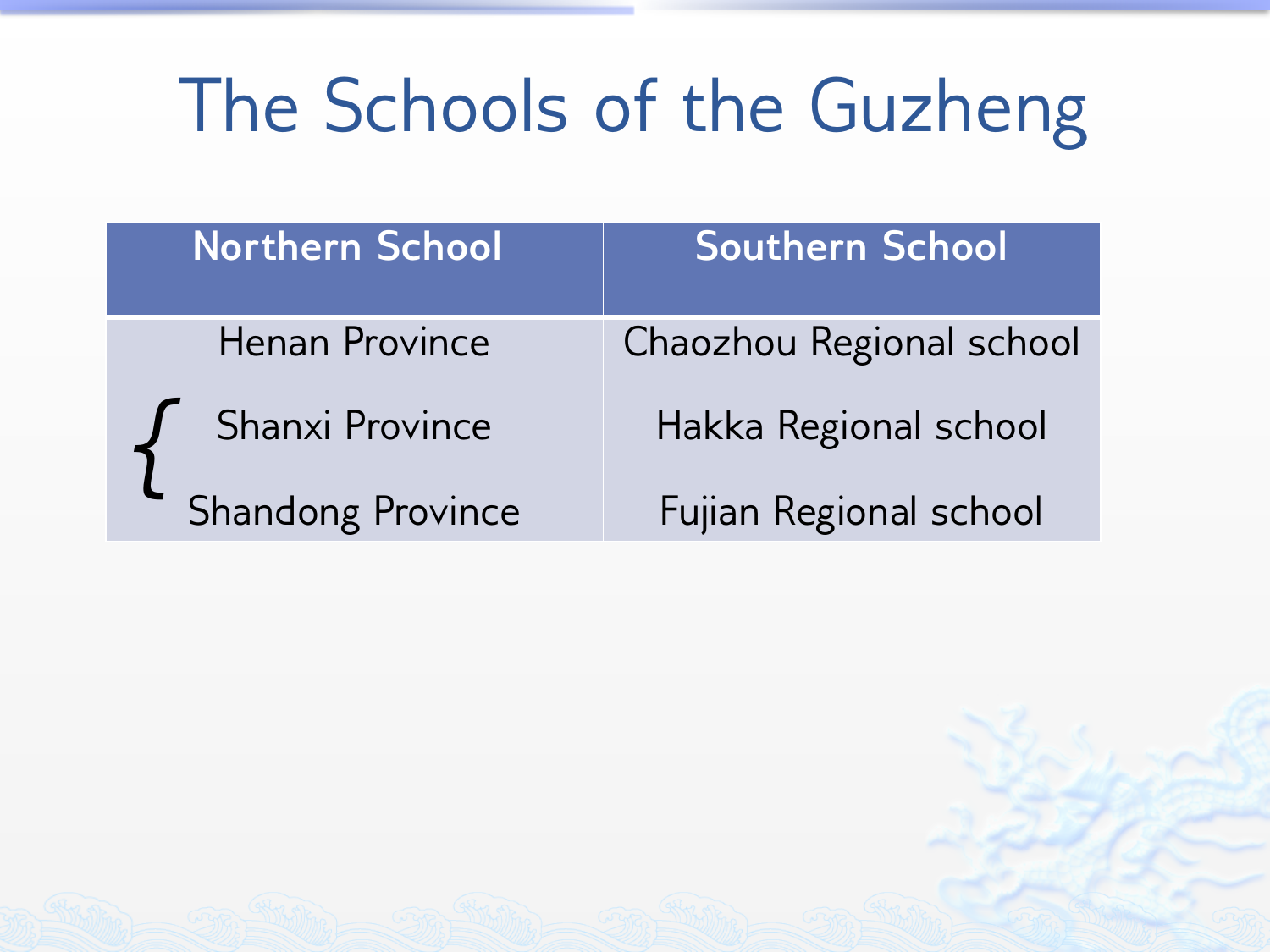

# The Schools of the Guzheng
| Northern School | Southern School |
| --- | --- |
| Henan Province Shanxi Province Shandong Province | Chaozhou Regional school Hakka Regional school Fujian Regional school |
{